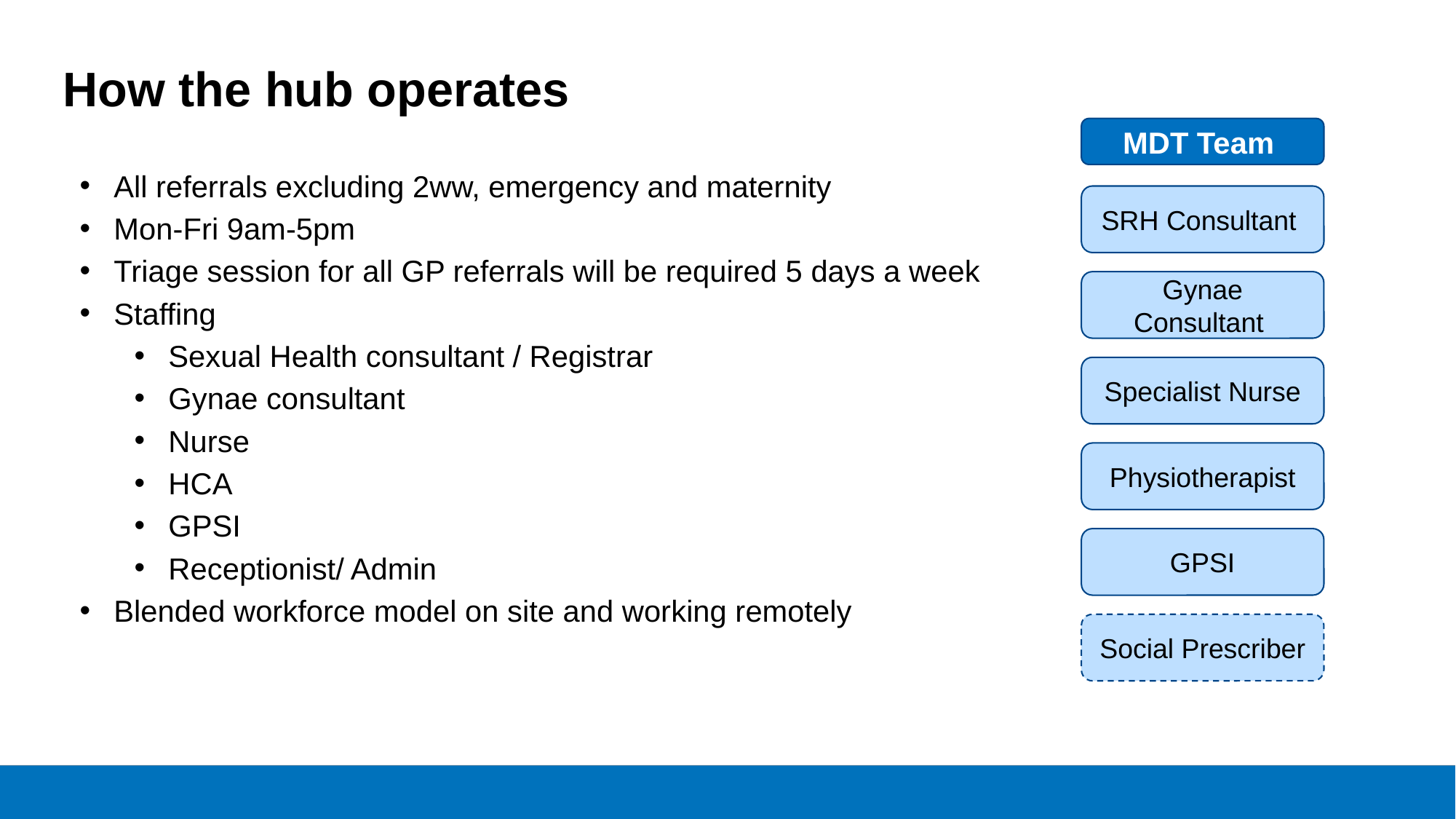

How the hub operates
MDT Team
All referrals excluding 2ww, emergency and maternity
Mon-Fri 9am-5pm
Triage session for all GP referrals will be required 5 days a week
Staffing
Sexual Health consultant / Registrar
Gynae consultant
Nurse
HCA
GPSI
Receptionist/ Admin
Blended workforce model on site and working remotely
SRH Consultant
Gynae Consultant
Specialist Nurse
Physiotherapist
GPSI
Social Prescriber